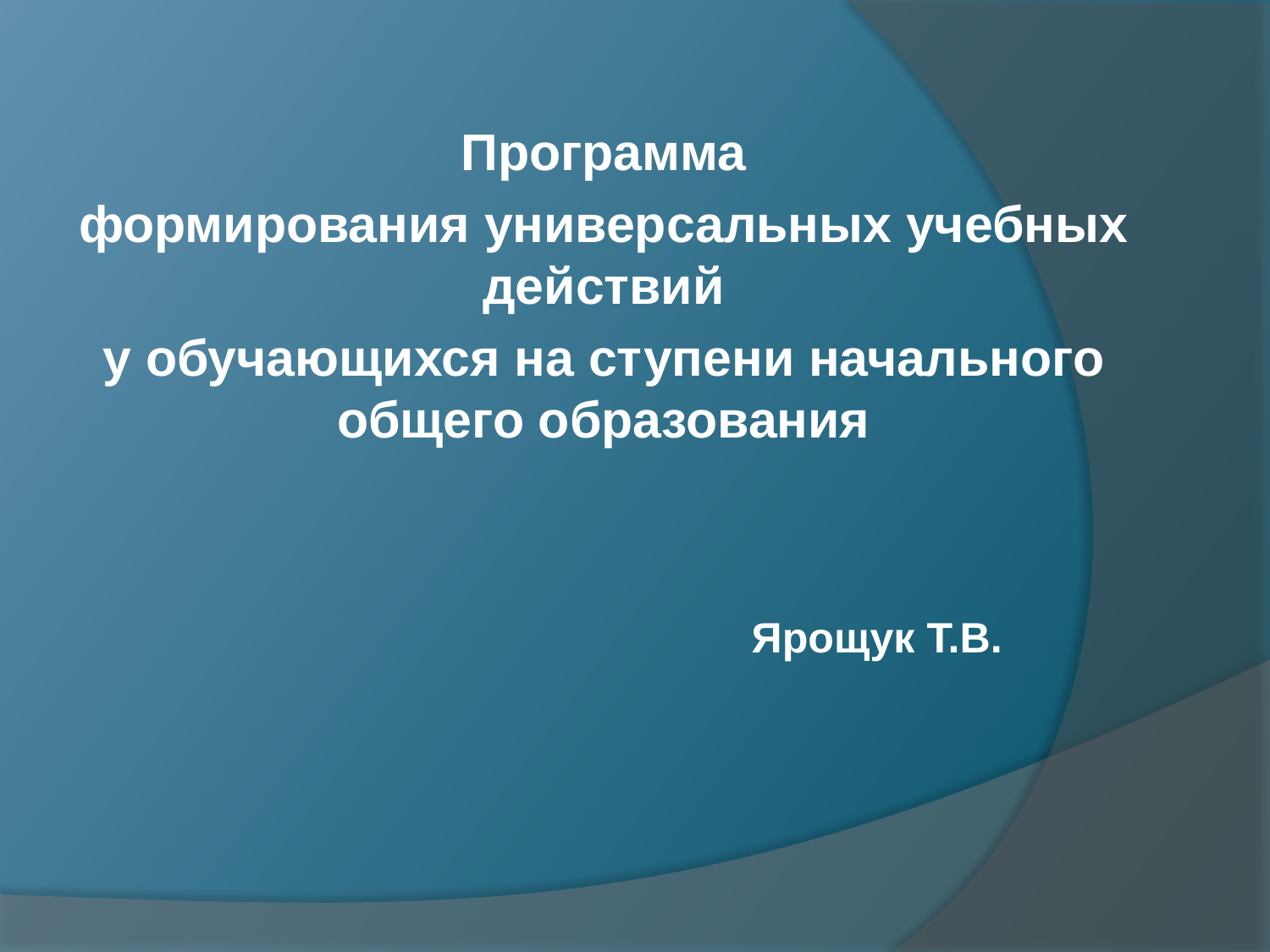

Программа
формирования универсальных учебных действий
у обучающихся на ступени начального общего образования

                                      Ярощук Т.В.

#